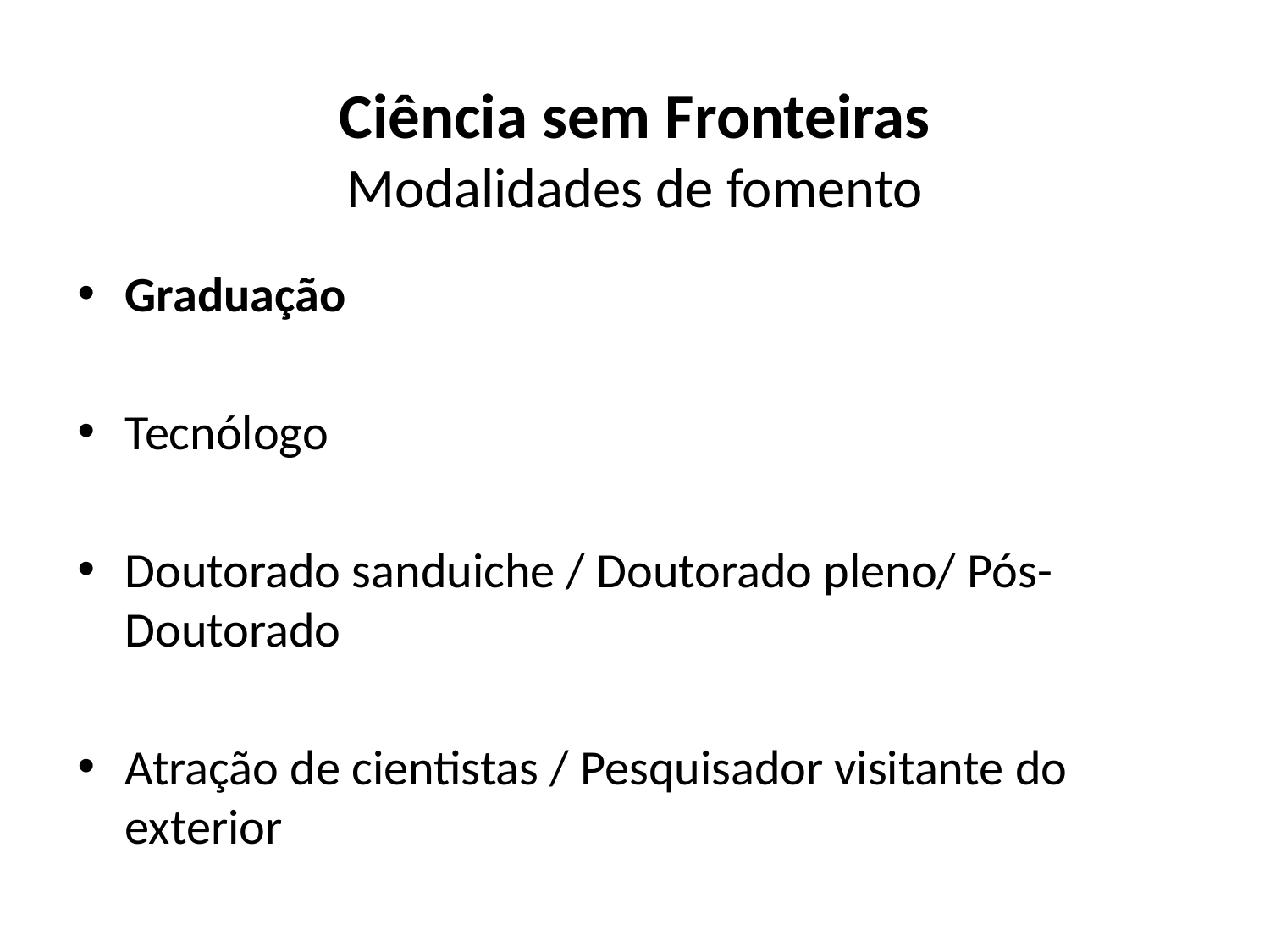

# Ciência sem Fronteiras Modalidades de fomento
Graduação

Tecnólogo

Doutorado sanduiche / Doutorado pleno/ Pós-Doutorado

Atração de cientistas / Pesquisador visitante do exterior